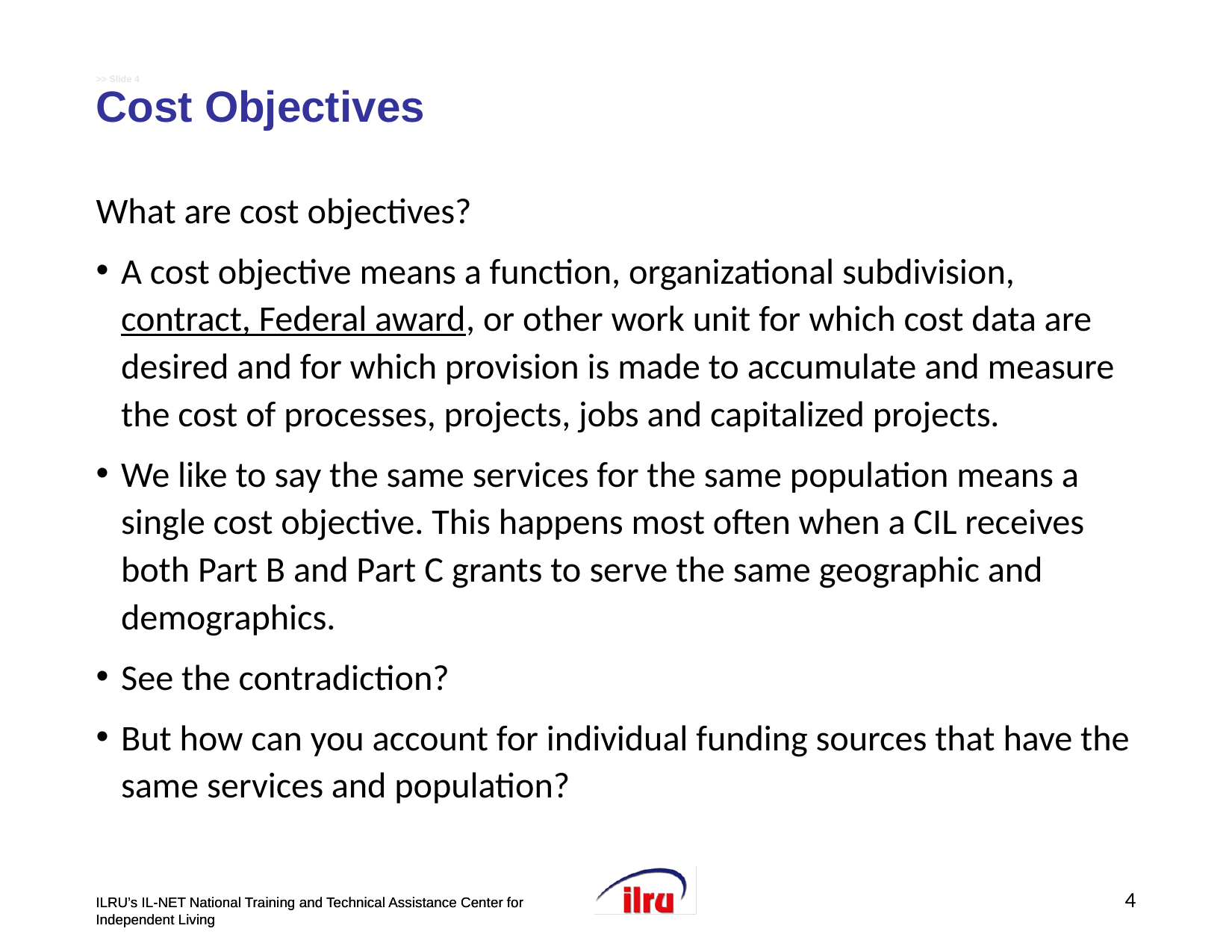

# >> Slide 4 Cost Objectives
What are cost objectives?
A cost objective means a function, organizational subdivision, contract, Federal award, or other work unit for which cost data are desired and for which provision is made to accumulate and measure the cost of processes, projects, jobs and capitalized projects.
We like to say the same services for the same population means a single cost objective. This happens most often when a CIL receives both Part B and Part C grants to serve the same geographic and demographics.
See the contradiction?
But how can you account for individual funding sources that have the same services and population?
4